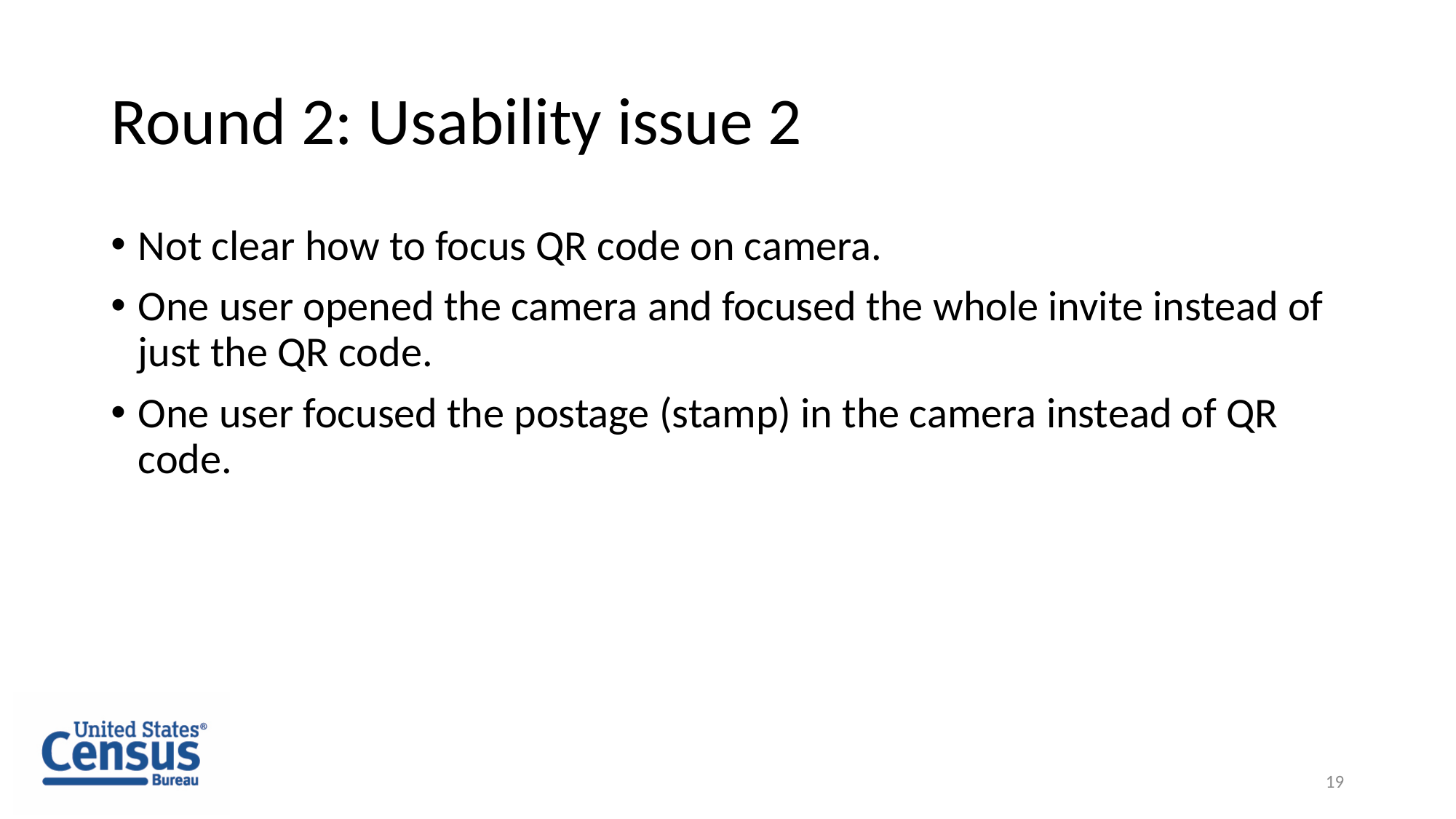

# Round 2: Usability issue 2
Not clear how to focus QR code on camera.
One user opened the camera and focused the whole invite instead of just the QR code.
One user focused the postage (stamp) in the camera instead of QR code.

19